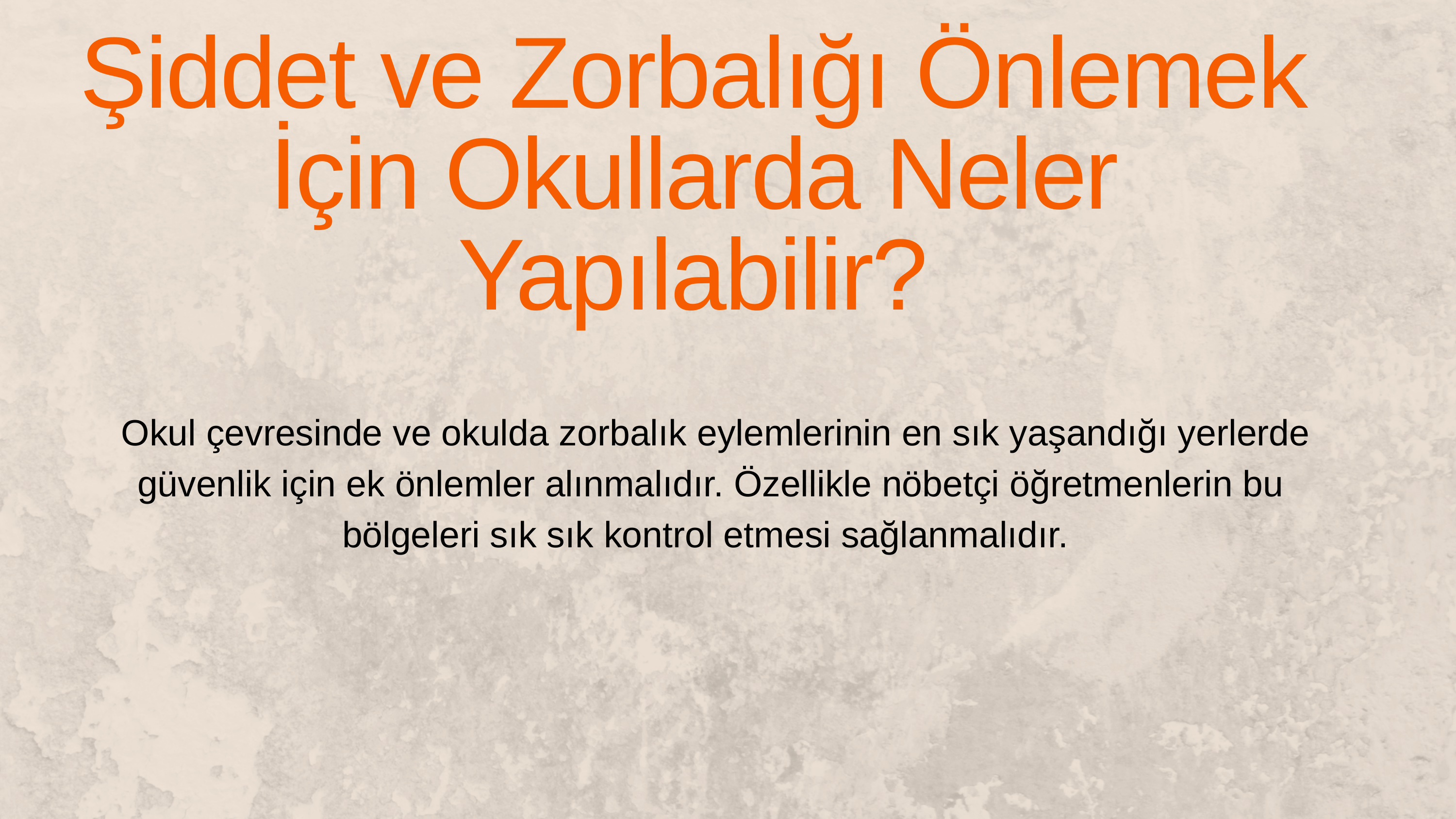

Şiddet ve Zorbalığı Önlemek İçin Okullarda Neler Yapılabilir?
 Okul çevresinde ve okulda zorbalık eylemlerinin en sık yaşandığı yerlerde güvenlik için ek önlemler alınmalıdır. Özellikle nöbetçi öğretmenlerin bu bölgeleri sık sık kontrol etmesi sağlanmalıdır.